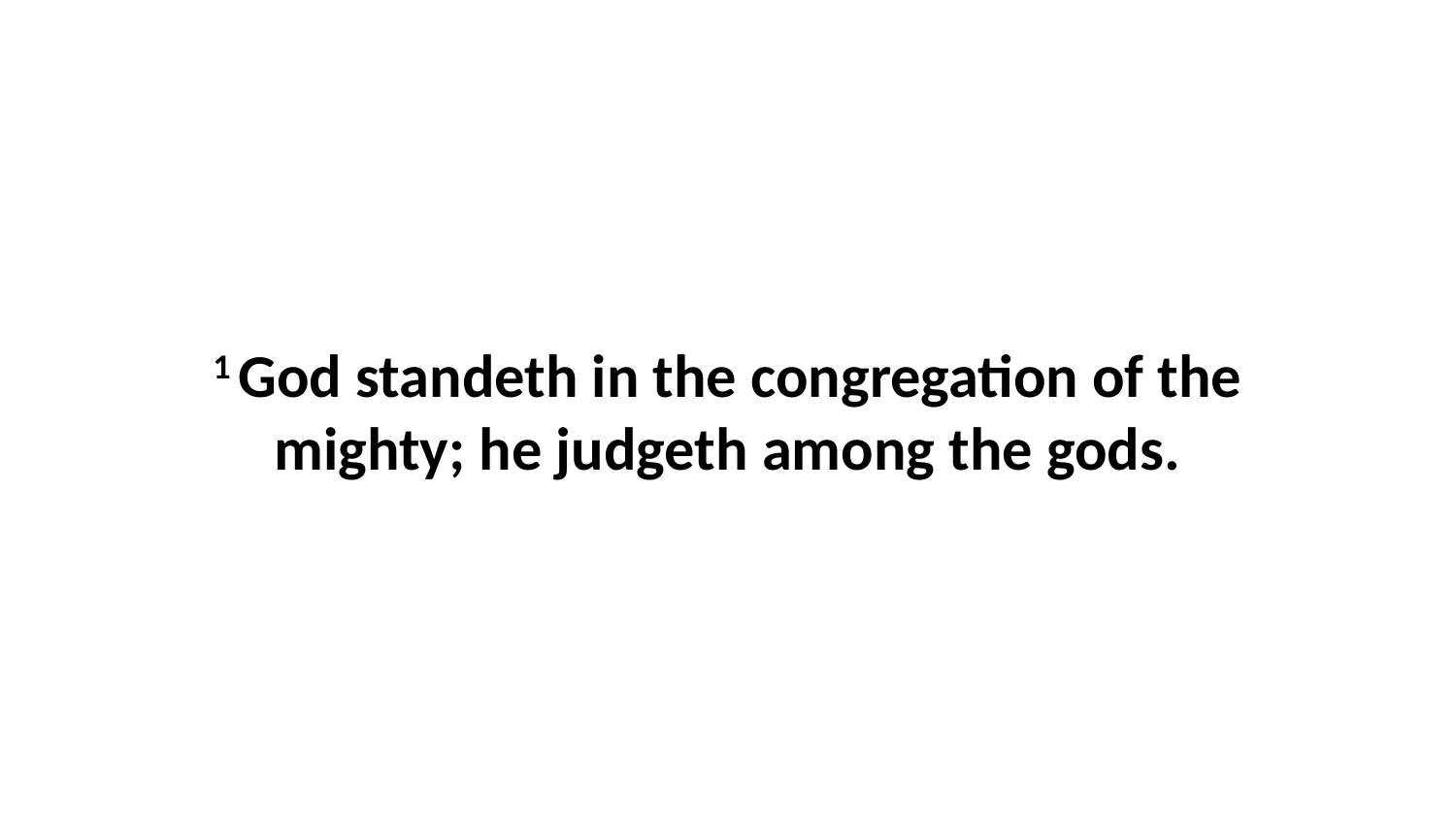

1 God standeth in the congregation of the mighty; he judgeth among the gods.